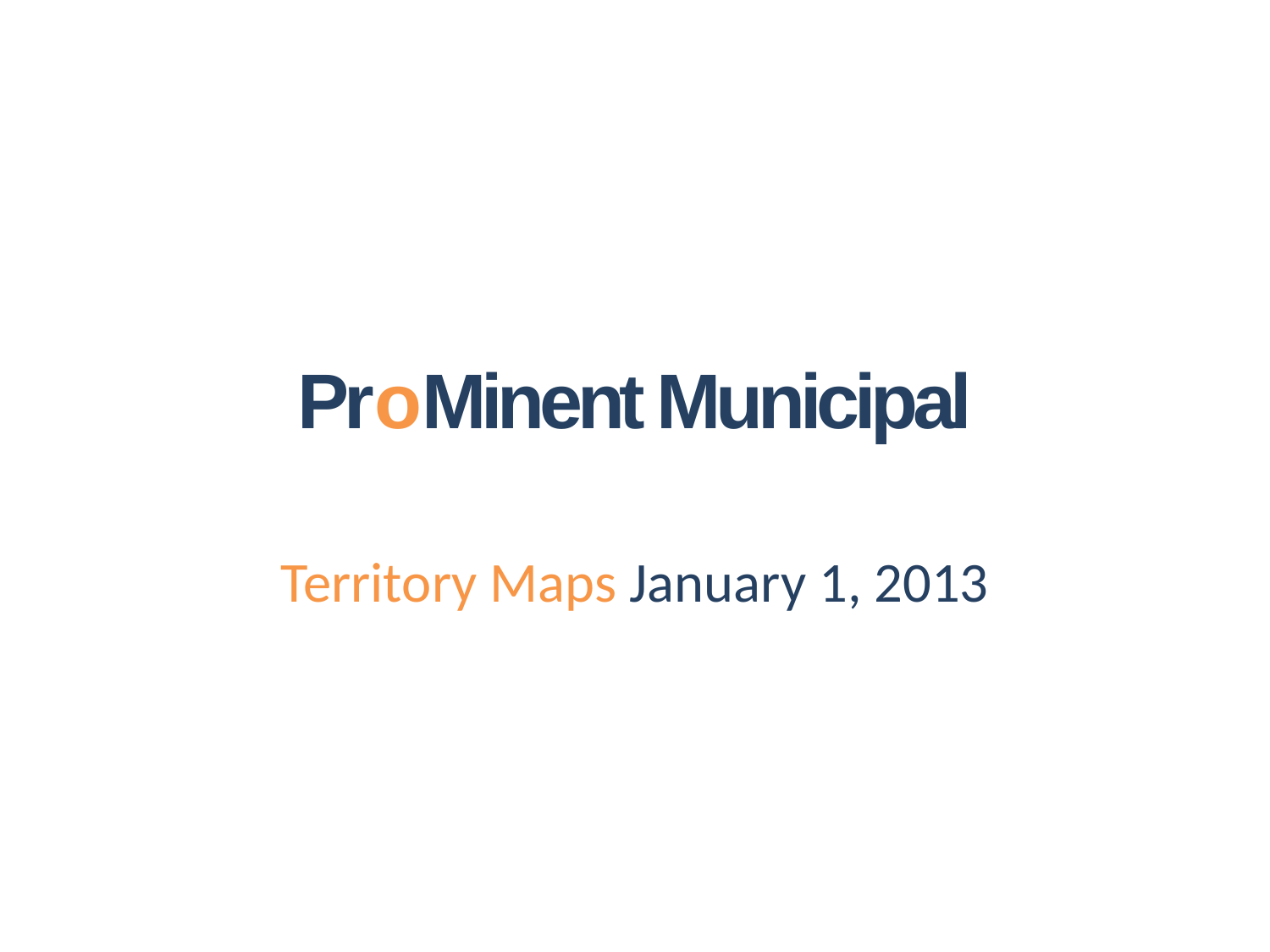

# ProMinent Municipal
Territory Maps January 1, 2013